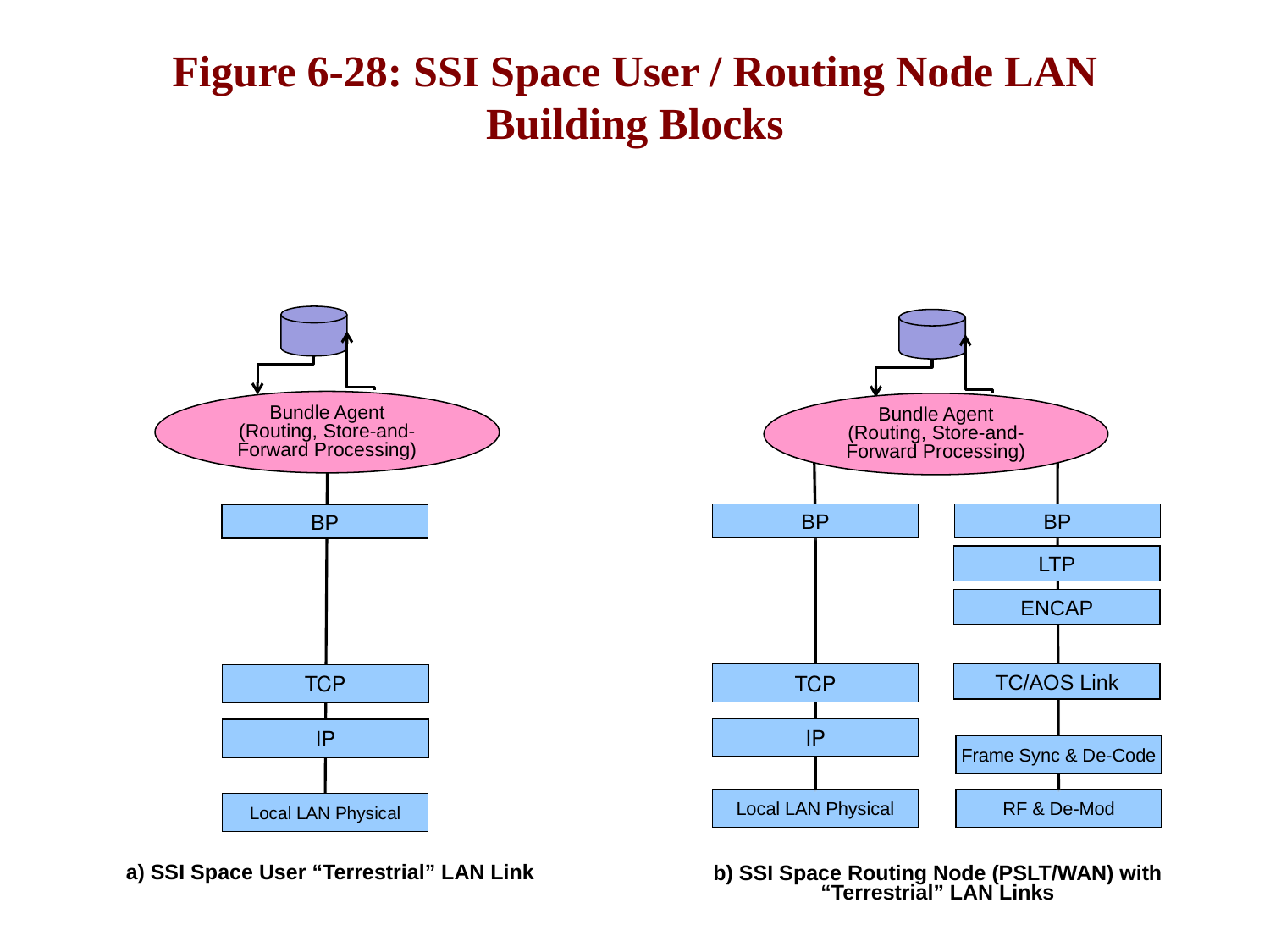

# Figure 6-28: SSI Space User / Routing Node LAN Building Blocks

Bundle Agent
(Routing, Store-and-Forward Processing)
Bundle Agent
(Routing, Store-and-Forward Processing)
BP
BP
BP
LTP
ENCAP
TC/AOS Link
TCP
TCP
IP
IP
Frame Sync & De-Code
Local LAN Physical
RF & De-Mod
Local LAN Physical
a) SSI Space User “Terrestrial” LAN Link
b) SSI Space Routing Node (PSLT/WAN) with
“Terrestrial” LAN Links